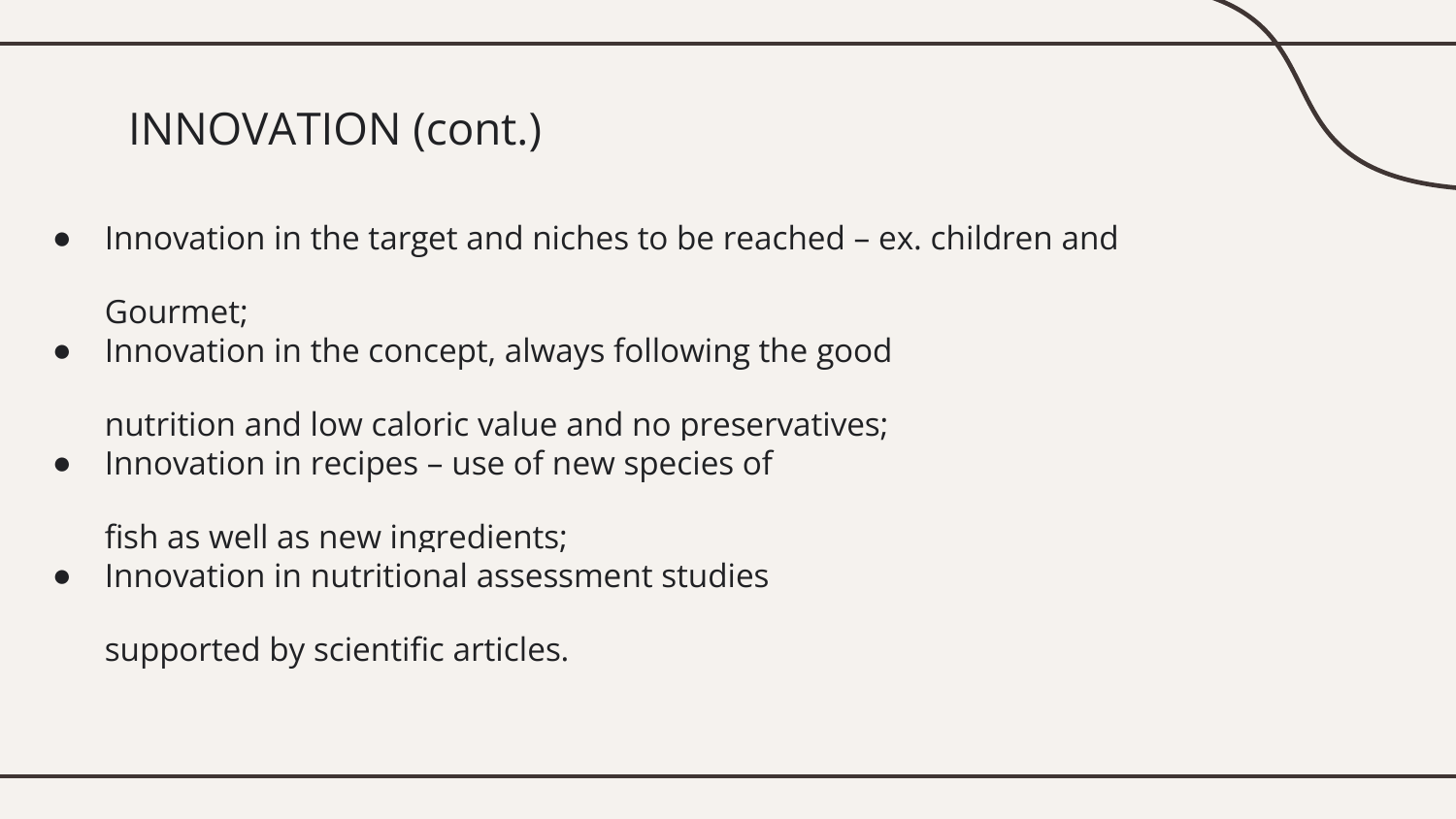

# INNOVATION (cont.)

Innovation in the target and niches to be reached – ex. children and
Gourmet;
Innovation in the concept, always following the good
nutrition and low caloric value and no preservatives;
Innovation in recipes – use of new species of
fish as well as new ingredients;
Innovation in nutritional assessment studies
supported by scientific articles.